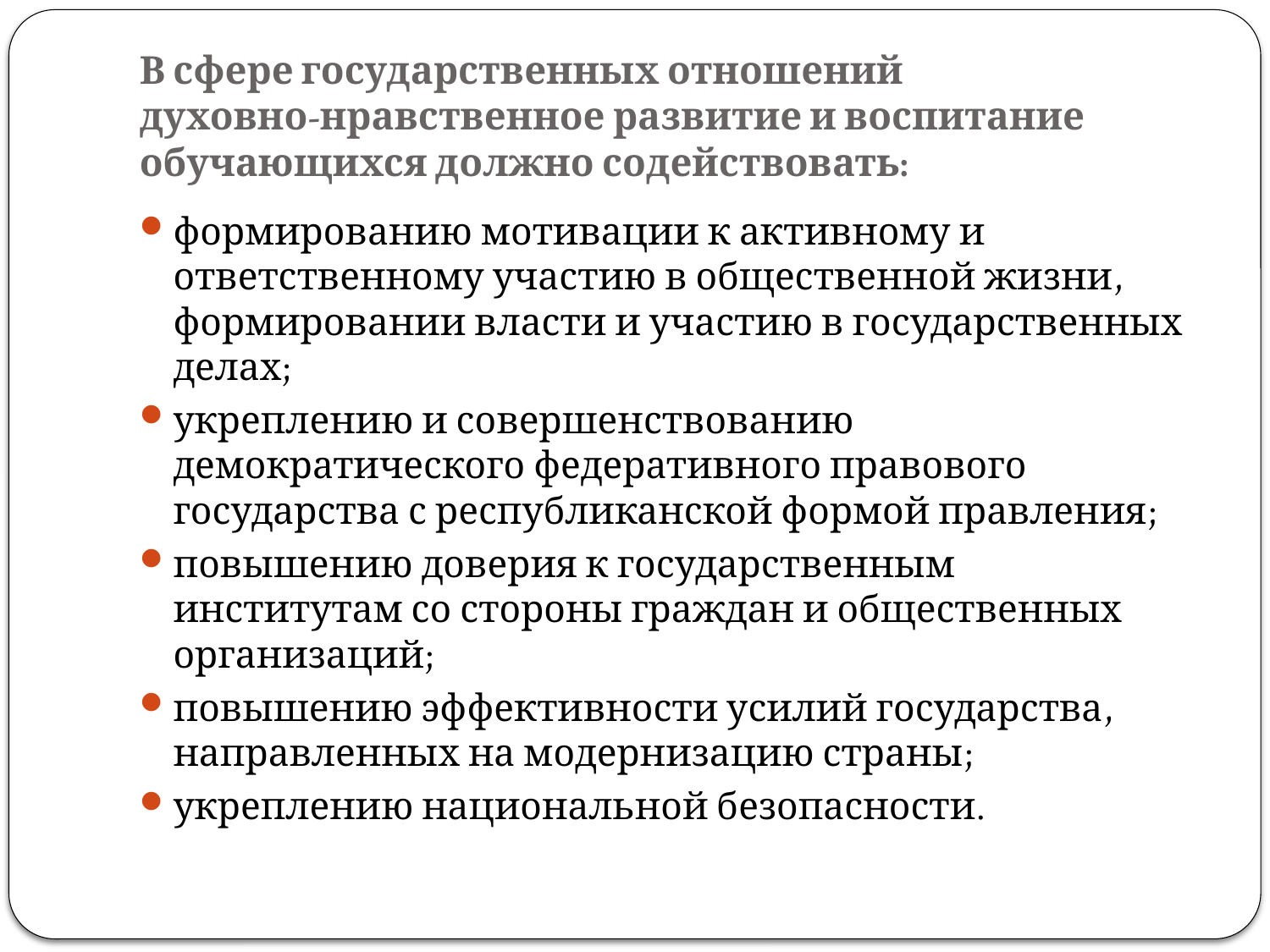

# В сфере государственных отношений духовно-нрав­ственное развитие и воспитание обучающихся должно содействовать:
формированию мотивации к активному и ответственному участию в общественной жизни, формировании власти и учас­тию в государственных делах;
укреплению и совершенствованию демократического фе­деративного правового государства с республиканской формой правления;
повышению доверия к государственным институтам со стороны граждан и общественных организаций;
повышению эффективности усилий государства, направ­ленных на модернизацию страны;
укреплению национальной безопасности.